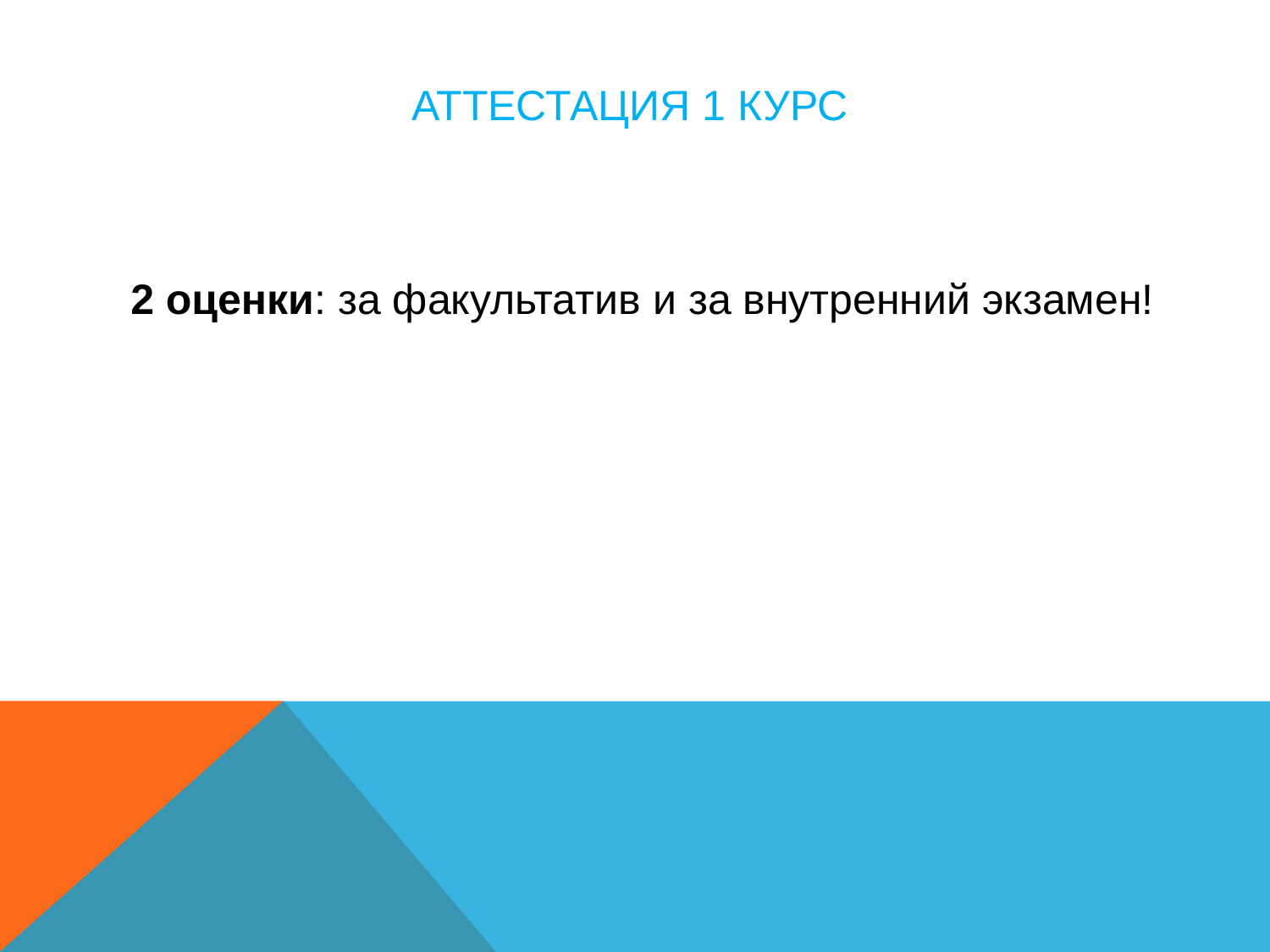

# Аттестация 1 курс

2 оценки: за факультатив и за внутренний экзамен!